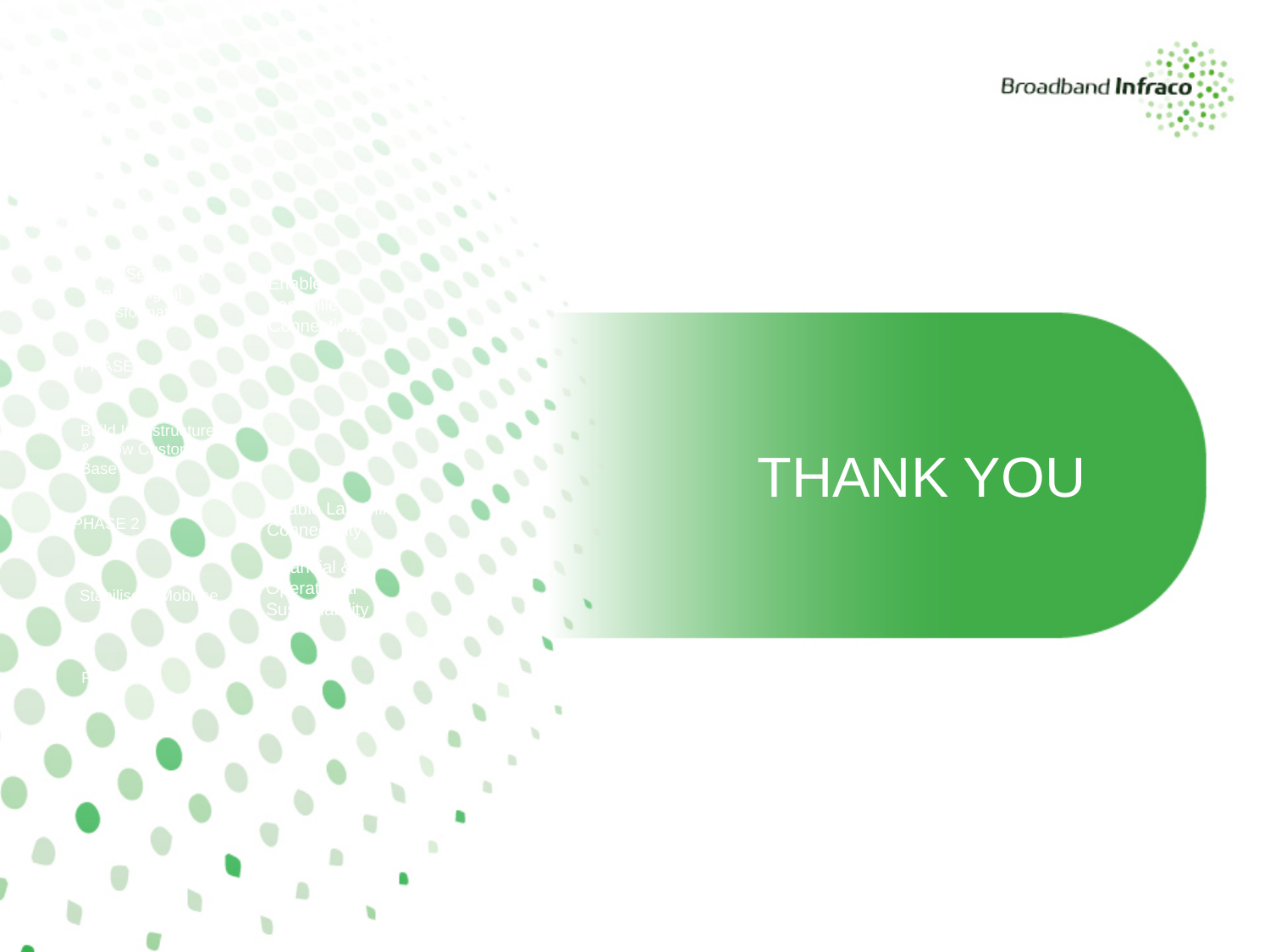

Grow Services to
Enable Digital
Transformation
Enable
Last Mile
Connectivity
PHASE 3
Build Infrastructure
& Grow Customer
Base
THANK YOU

Enable Last Mile
Connectivity
PHASE 2
Financial &
Operational
Sustainability
Stabilise & Mobilise
DIGITAL INFRASTRUCTURE
PHASE 1